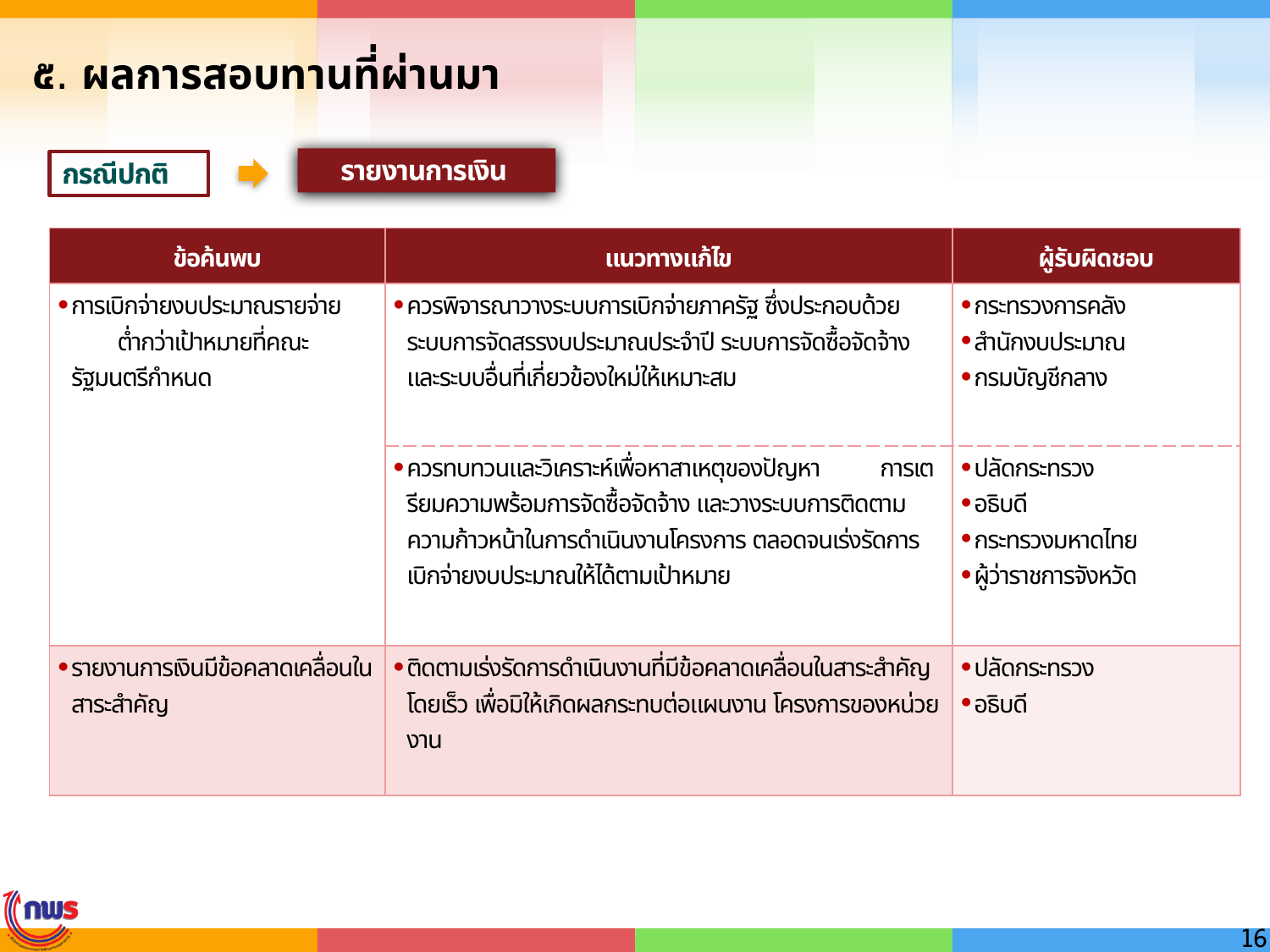

# ๕. ผลการสอบทานที่ผ่านมา
รายงานการเงิน
กรณีปกติ

| ข้อค้นพบ | แนวทางแก้ไข | ผู้รับผิดชอบ |
| --- | --- | --- |
| การเบิกจ่ายงบประมาณรายจ่าย ต่ำกว่าเป้าหมายที่คณะรัฐมนตรีกำหนด | ควรพิจารณาวางระบบการเบิกจ่ายภาครัฐ ซึ่งประกอบด้วยระบบการจัดสรรงบประมาณประจำปี ระบบการจัดซื้อจัดจ้าง และระบบอื่นที่เกี่ยวข้องใหม่ให้เหมาะสม | กระทรวงการคลัง สำนักงบประมาณ กรมบัญชีกลาง |
|  | ควรทบทวนและวิเคราะห์เพื่อหาสาเหตุของปัญหา การเตรียมความพร้อมการจัดซื้อจัดจ้าง และวางระบบการติดตามความก้าวหน้าในการดำเนินงานโครงการ ตลอดจนเร่งรัดการเบิกจ่ายงบประมาณให้ได้ตามเป้าหมาย | ปลัดกระทรวง อธิบดี กระทรวงมหาดไทย ผู้ว่าราชการจังหวัด |
| รายงานการเงินมีข้อคลาดเคลื่อนในสาระสำคัญ | ติดตามเร่งรัดการดำเนินงานที่มีข้อคลาดเคลื่อนในสาระสำคัญโดยเร็ว เพื่อมิให้เกิดผลกระทบต่อแผนงาน โครงการของหน่วยงาน | ปลัดกระทรวง อธิบดี |
16